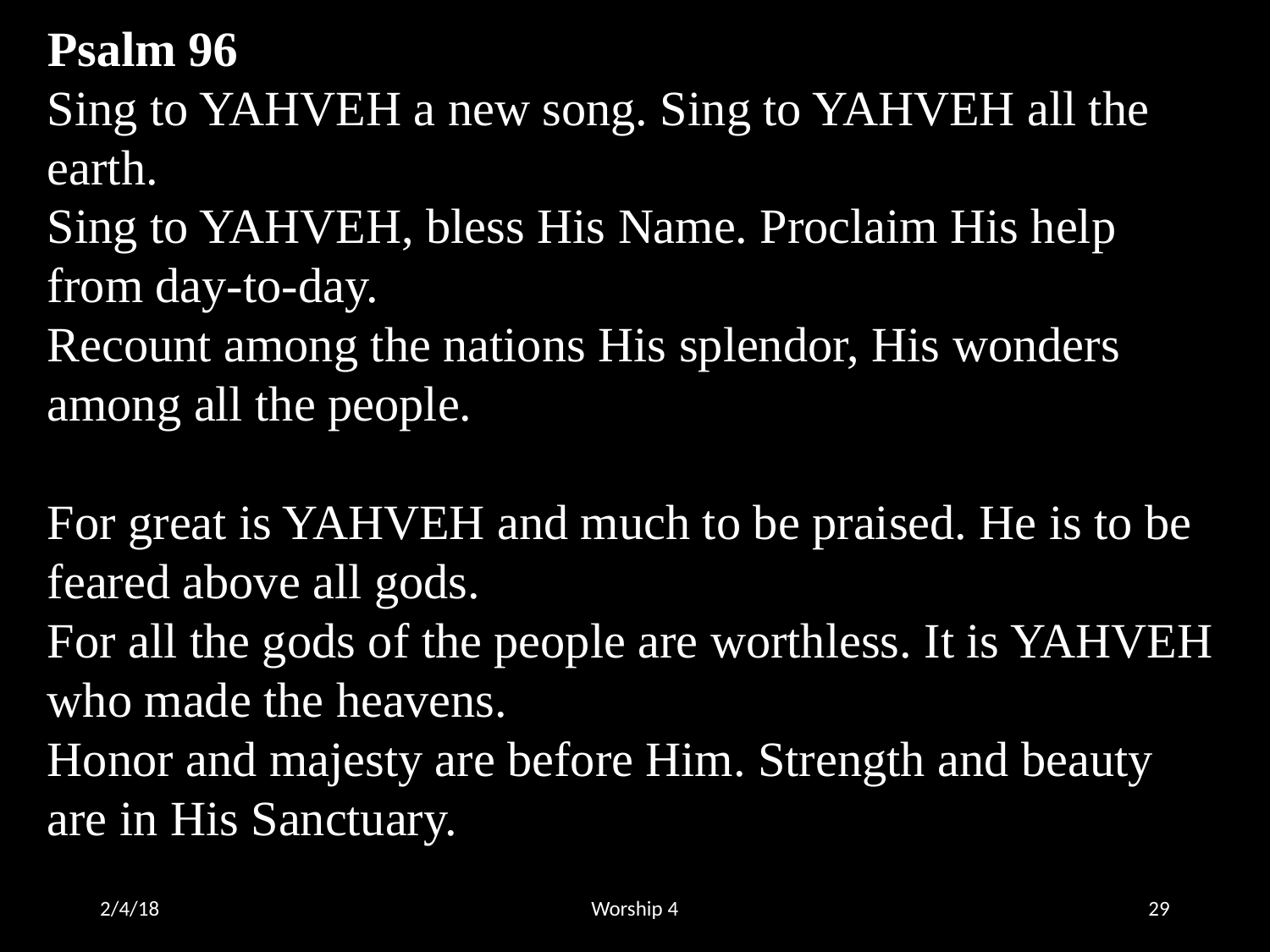

Psalm 96
Sing to YAHVEH a new song. Sing to YAHVEH all the earth.
Sing to YAHVEH, bless His Name. Proclaim His help from day-to-day.
Recount among the nations His splendor, His wonders among all the people.
For great is YAHVEH and much to be praised. He is to be feared above all gods.
For all the gods of the people are worthless. It is YAHVEH who made the heavens.
Honor and majesty are before Him. Strength and beauty are in His Sanctuary.
2/4/18
Worship 4
29